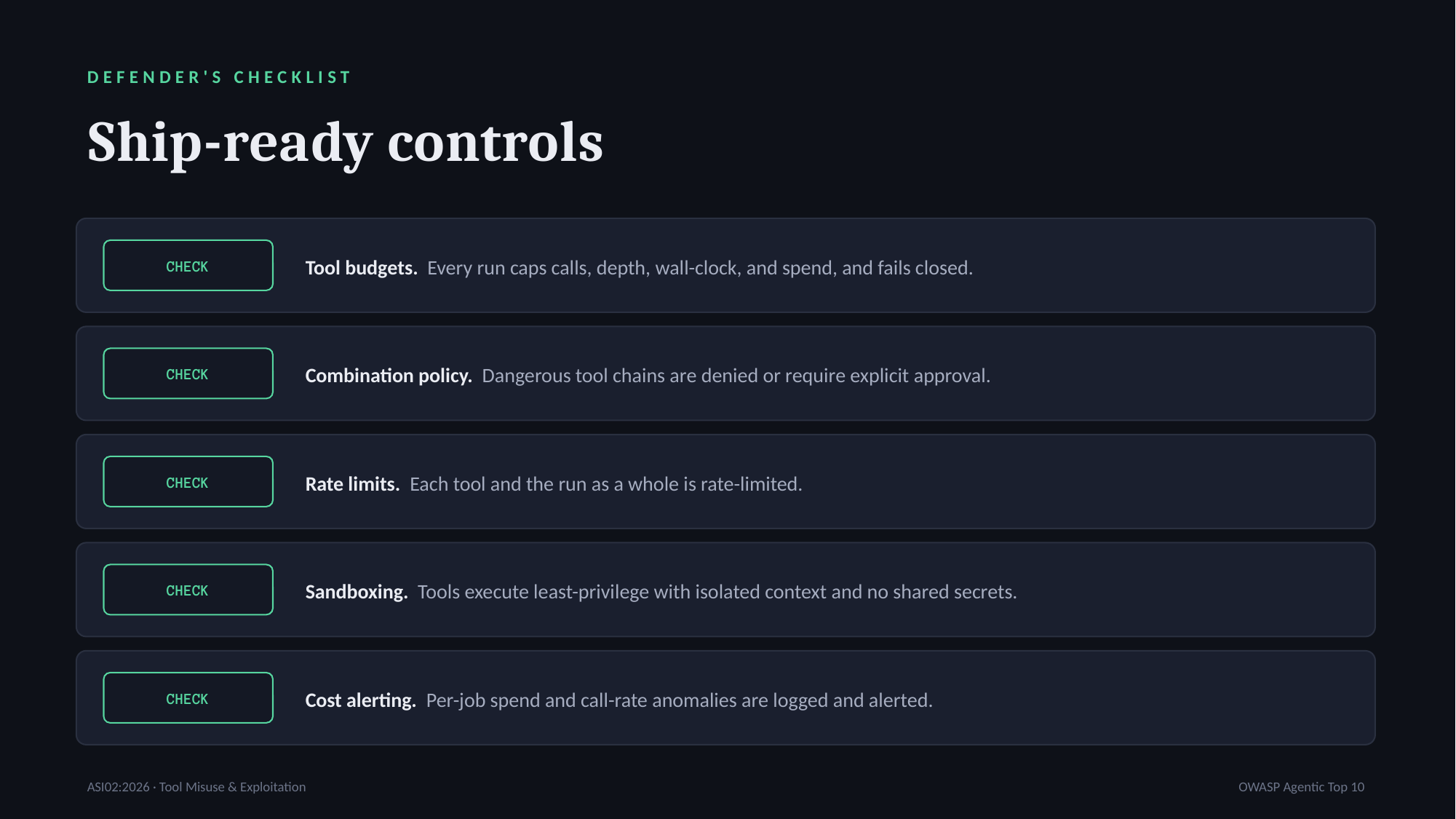

DEFENDER'S CHECKLIST
Ship-ready controls

Tool budgets.  Every run caps calls, depth, wall-clock, and spend, and fails closed.

CHECK

Combination policy.  Dangerous tool chains are denied or require explicit approval.

CHECK

Rate limits.  Each tool and the run as a whole is rate-limited.

CHECK

Sandboxing.  Tools execute least-privilege with isolated context and no shared secrets.

CHECK

Cost alerting.  Per-job spend and call-rate anomalies are logged and alerted.

CHECK
ASI02:2026 · Tool Misuse & Exploitation
OWASP Agentic Top 10